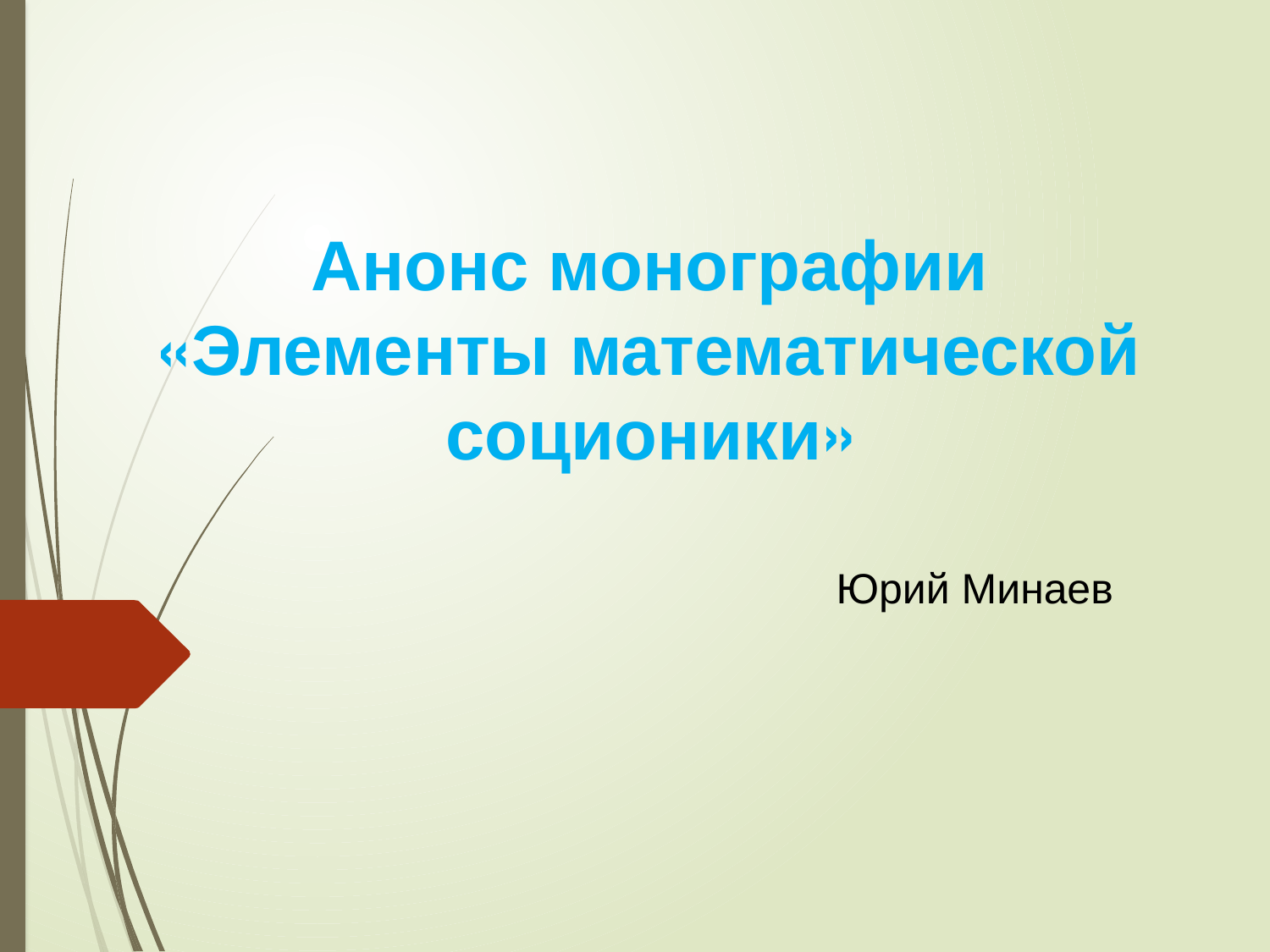

# Анонс монографии «Элементы математической соционики»
Юрий Минаев